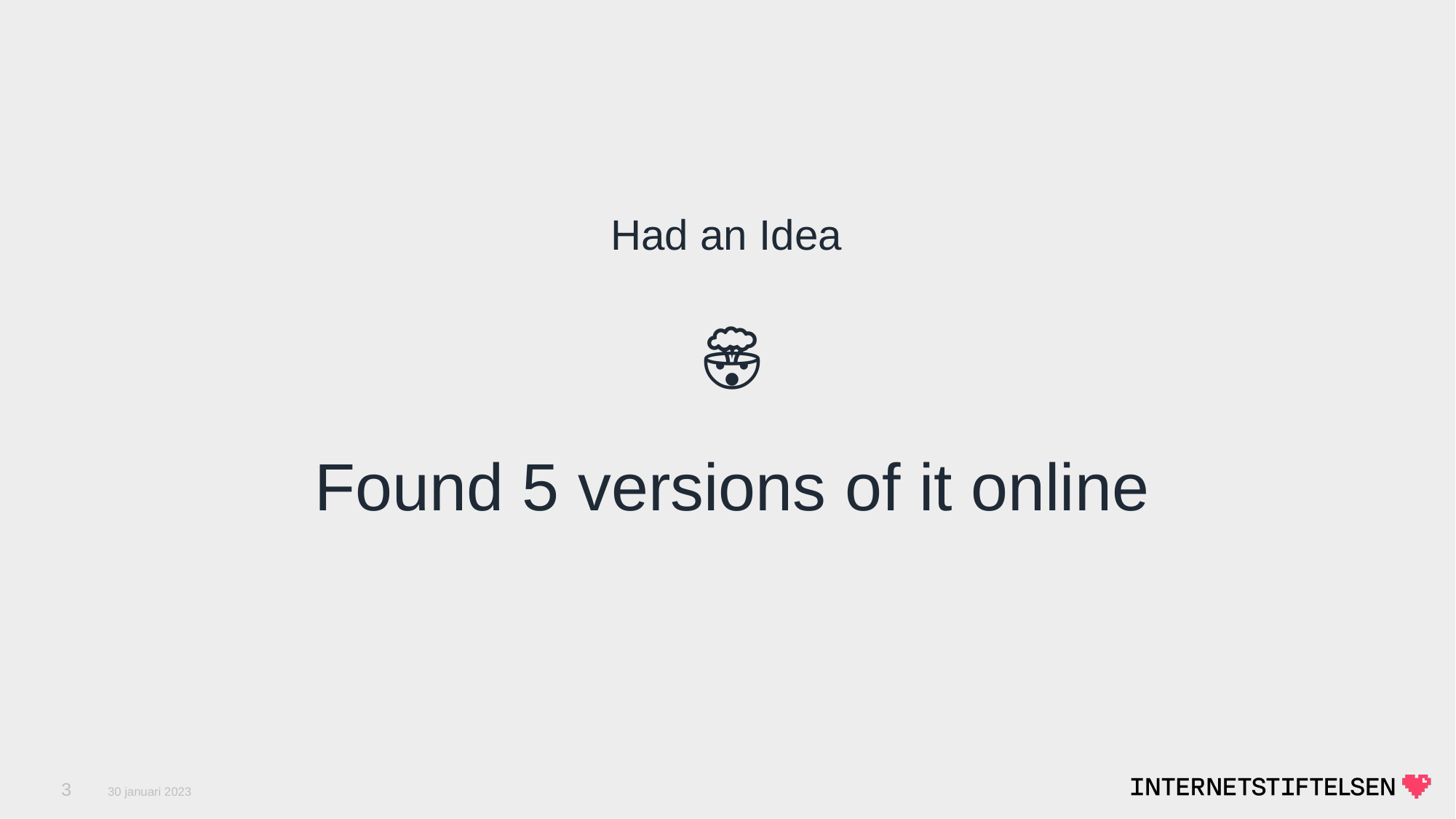

Had an Idea
🤯
Found 5 versions of it online
3
30 januari 2023